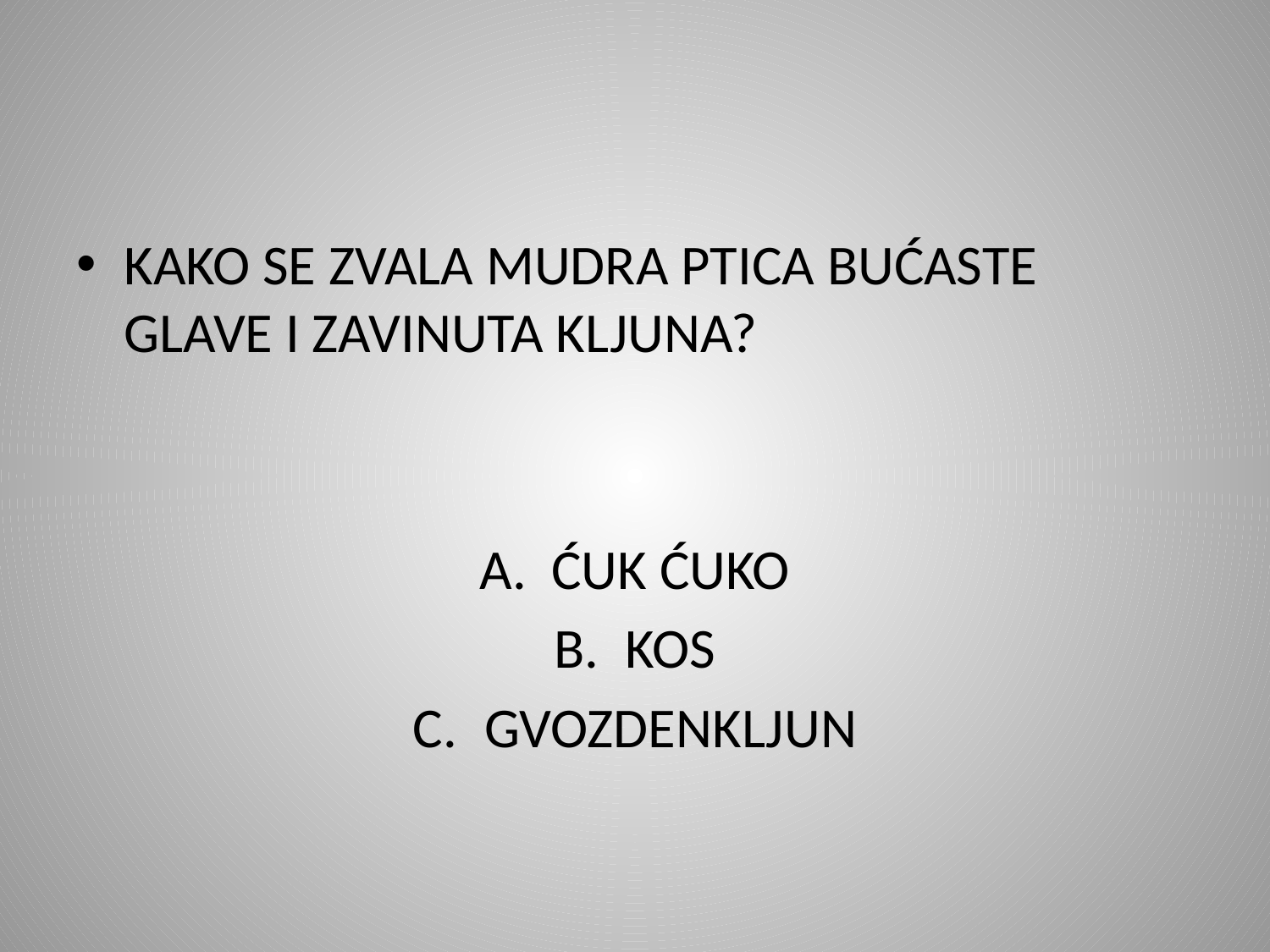

#
KAKO SE ZVALA MUDRA PTICA BUĆASTE GLAVE I ZAVINUTA KLJUNA?

ĆUK ĆUKO
KOS
GVOZDENKLJUN